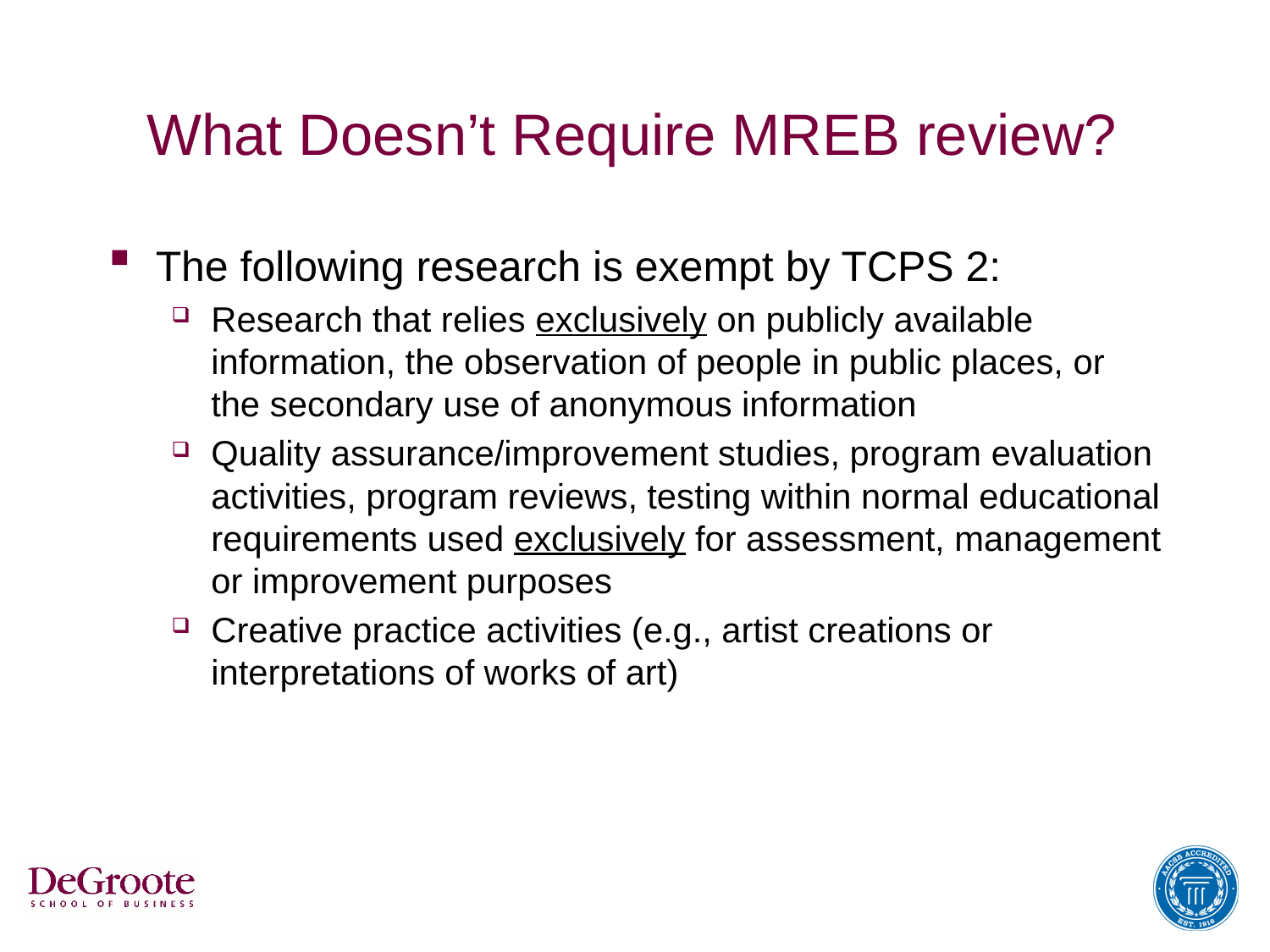

# What Doesn’t Require MREB review?
The following research is exempt by TCPS 2:
Research that relies exclusively on publicly available information, the observation of people in public places, or the secondary use of anonymous information
Quality assurance/improvement studies, program evaluation activities, program reviews, testing within normal educational requirements used exclusively for assessment, management or improvement purposes
Creative practice activities (e.g., artist creations or interpretations of works of art)